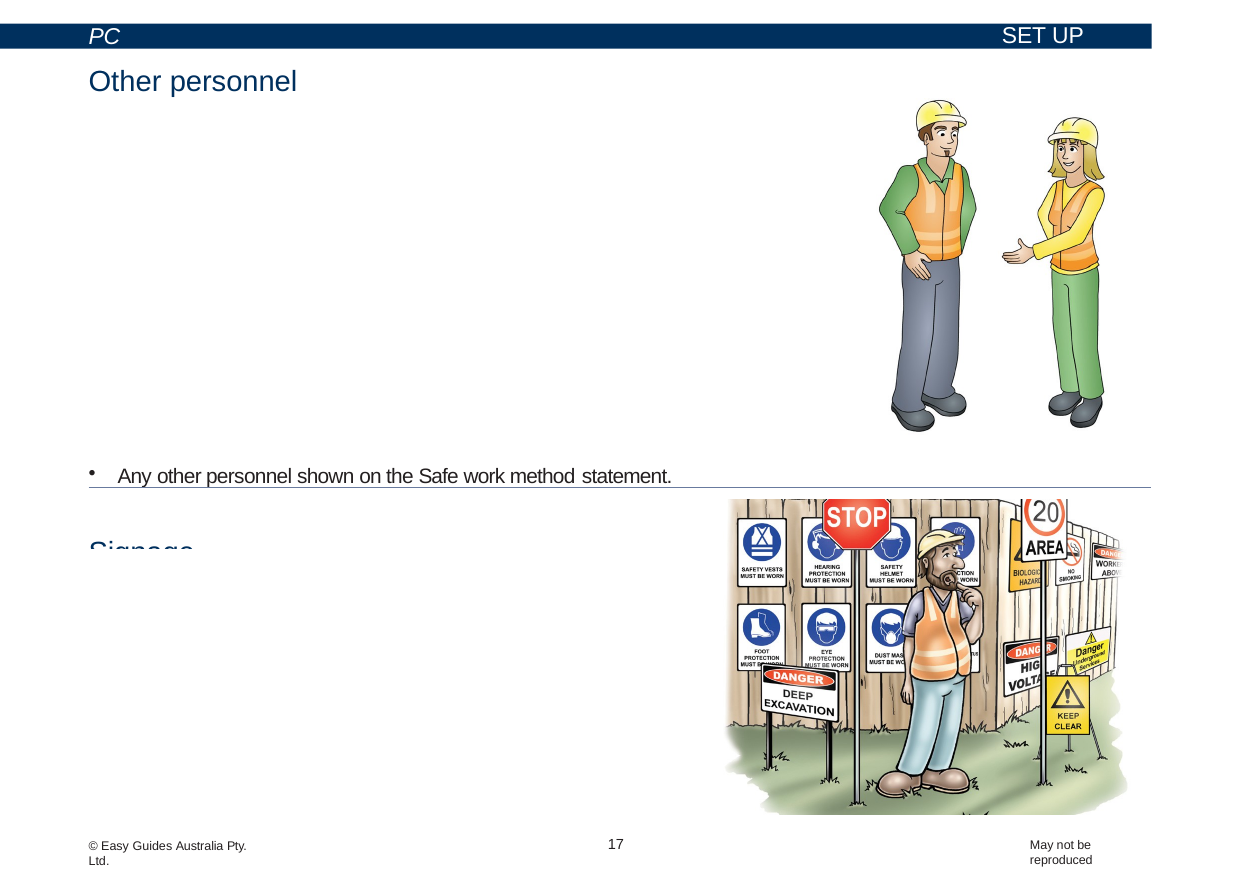

SET UP TASK
PC 3.1
Other personnel
It is important that you include any other people who will be working with you during  the lift or who are responsible for the work happening on the worksite.
When planning the job and the methods of communication you are going to use you  may need to talk to:
Other doggers
Riggers
Crane operator
Site supervisor
Authorised managers
Other personnel working in the area who may be affected by the crane movement
Any other personnel shown on the Safe work method statement.

Signage
Signage can be used to warn of danger and give instructions  or directions.
v

v
17
May not be reproduced
© Easy Guides Australia Pty. Ltd.